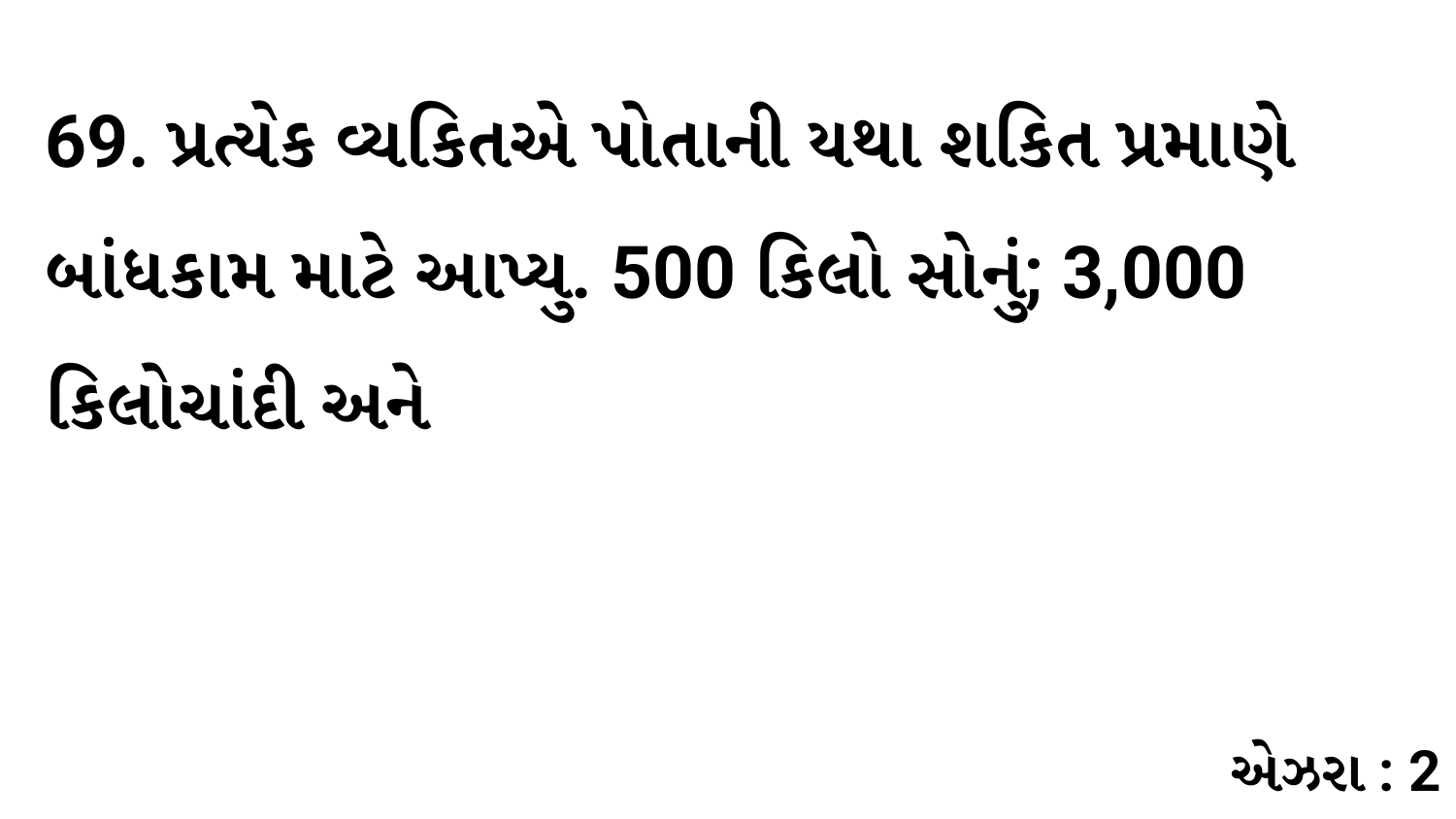

69. પ્રત્યેક વ્યકિતએ પોતાની યથા શકિત પ્રમાણે બાંધકામ માટે આપ્યુ. 500 કિલો સોનું; 3,000 કિલોચાંદી અને
એઝરા : 2